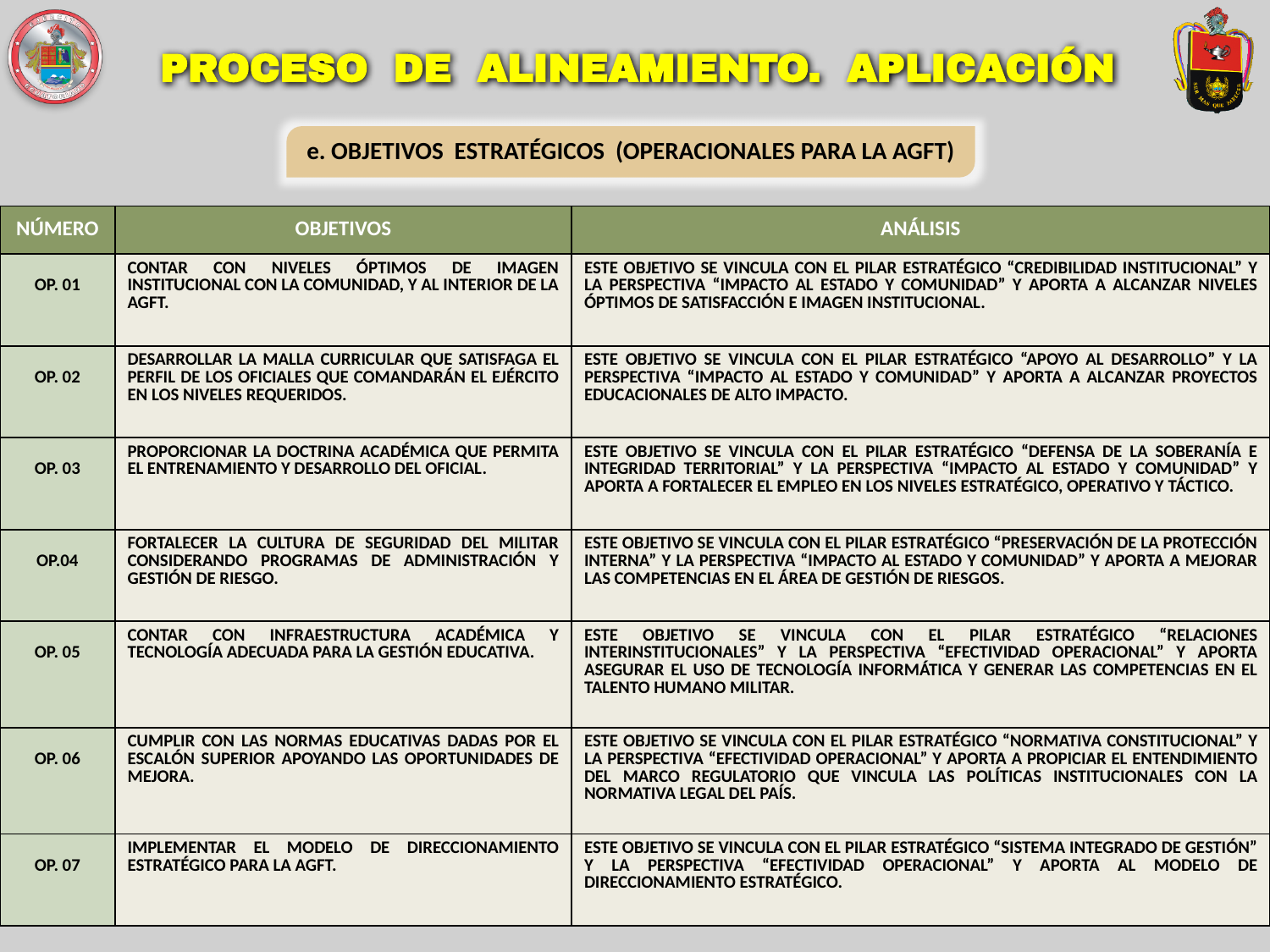

PROCESO  DE  ALINEAMIENTO.  APLICACIÓN
e. OBJETIVOS  ESTRATÉGICOS  (OPERACIONALES PARA LA AGFT)
| NÚMERO | OBJETIVOS | ANÁLISIS |
| --- | --- | --- |
| OP. 01 | CONTAR CON NIVELES ÓPTIMOS DE IMAGEN INSTITUCIONAL CON LA COMUNIDAD, Y AL INTERIOR DE LA AGFT. | ESTE OBJETIVO SE VINCULA CON EL PILAR ESTRATÉGICO “CREDIBILIDAD INSTITUCIONAL” Y LA PERSPECTIVA “IMPACTO AL ESTADO Y COMUNIDAD” Y APORTA A ALCANZAR NIVELES ÓPTIMOS DE SATISFACCIÓN E IMAGEN INSTITUCIONAL. |
| OP. 02 | DESARROLLAR LA MALLA CURRICULAR QUE SATISFAGA EL PERFIL DE LOS OFICIALES QUE COMANDARÁN EL EJÉRCITO EN LOS NIVELES REQUERIDOS. | ESTE OBJETIVO SE VINCULA CON EL PILAR ESTRATÉGICO “APOYO AL DESARROLLO” Y LA PERSPECTIVA “IMPACTO AL ESTADO Y COMUNIDAD” Y APORTA A ALCANZAR PROYECTOS EDUCACIONALES DE ALTO IMPACTO. |
| OP. 03 | PROPORCIONAR LA DOCTRINA ACADÉMICA QUE PERMITA EL ENTRENAMIENTO Y DESARROLLO DEL OFICIAL. | ESTE OBJETIVO SE VINCULA CON EL PILAR ESTRATÉGICO “DEFENSA DE LA SOBERANÍA E INTEGRIDAD TERRITORIAL” Y LA PERSPECTIVA “IMPACTO AL ESTADO Y COMUNIDAD” Y APORTA A FORTALECER EL EMPLEO EN LOS NIVELES ESTRATÉGICO, OPERATIVO Y TÁCTICO. |
| OP.04 | FORTALECER LA CULTURA DE SEGURIDAD DEL MILITAR CONSIDERANDO PROGRAMAS DE ADMINISTRACIÓN Y GESTIÓN DE RIESGO. | ESTE OBJETIVO SE VINCULA CON EL PILAR ESTRATÉGICO “PRESERVACIÓN DE LA PROTECCIÓN INTERNA” Y LA PERSPECTIVA “IMPACTO AL ESTADO Y COMUNIDAD” Y APORTA A MEJORAR LAS COMPETENCIAS EN EL ÁREA DE GESTIÓN DE RIESGOS. |
| OP. 05 | CONTAR CON INFRAESTRUCTURA ACADÉMICA Y TECNOLOGÍA ADECUADA PARA LA GESTIÓN EDUCATIVA. | ESTE OBJETIVO SE VINCULA CON EL PILAR ESTRATÉGICO “RELACIONES INTERINSTITUCIONALES” Y LA PERSPECTIVA “EFECTIVIDAD OPERACIONAL” Y APORTA ASEGURAR EL USO DE TECNOLOGÍA INFORMÁTICA Y GENERAR LAS COMPETENCIAS EN EL TALENTO HUMANO MILITAR. |
| OP. 06 | CUMPLIR CON LAS NORMAS EDUCATIVAS DADAS POR EL ESCALÓN SUPERIOR APOYANDO LAS OPORTUNIDADES DE MEJORA. | ESTE OBJETIVO SE VINCULA CON EL PILAR ESTRATÉGICO “NORMATIVA CONSTITUCIONAL” Y LA PERSPECTIVA “EFECTIVIDAD OPERACIONAL” Y APORTA A PROPICIAR EL ENTENDIMIENTO DEL MARCO REGULATORIO QUE VINCULA LAS POLÍTICAS INSTITUCIONALES CON LA NORMATIVA LEGAL DEL PAÍS. |
| OP. 07 | IMPLEMENTAR EL MODELO DE DIRECCIONAMIENTO ESTRATÉGICO PARA LA AGFT. | ESTE OBJETIVO SE VINCULA CON EL PILAR ESTRATÉGICO “SISTEMA INTEGRADO DE GESTIÓN” Y LA PERSPECTIVA “EFECTIVIDAD OPERACIONAL” Y APORTA AL MODELO DE DIRECCIONAMIENTO ESTRATÉGICO. |